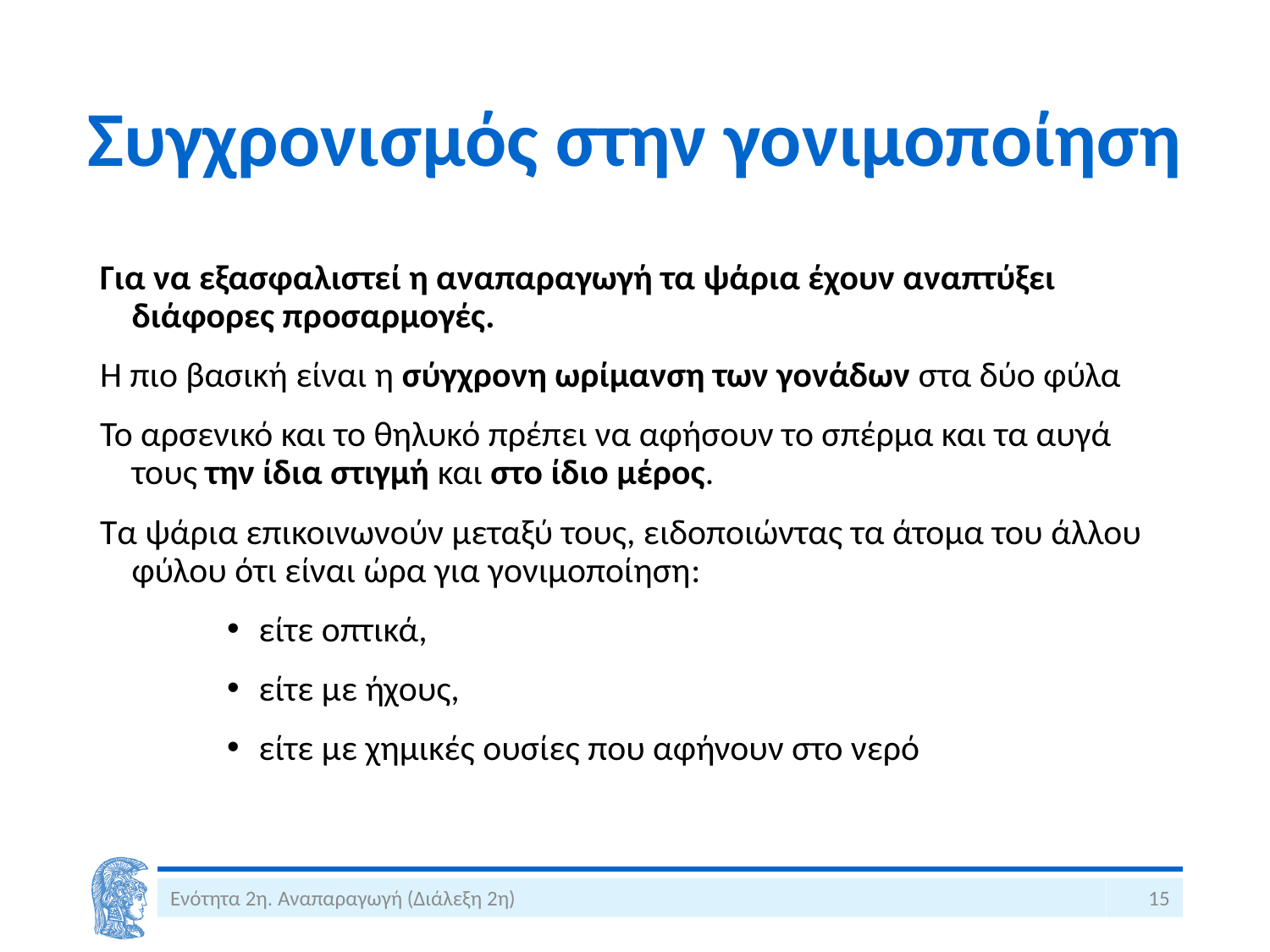

# Συγχρονισμός στην γονιμοποίηση
Για να εξασφαλιστεί η αναπαραγωγή τα ψάρια έχουν αναπτύξει διάφορες προσαρμογές.
Η πιο βασική είναι η σύγχρονη ωρίμανση των γονάδων στα δύο φύλα
Το αρσενικό και το θηλυκό πρέπει να αφήσουν το σπέρμα και τα αυγά τους την ίδια στιγμή και στο ίδιο μέρος.
Τα ψάρια επικοινωνούν μεταξύ τους, ειδοποιώντας τα άτομα του άλλου φύλου ότι είναι ώρα για γονιμοποίηση:
είτε οπτικά,
είτε με ήχους,
είτε με χημικές ουσίες που αφήνουν στο νερό
Ενότητα 2η. Αναπαραγωγή (Διάλεξη 2η)
15